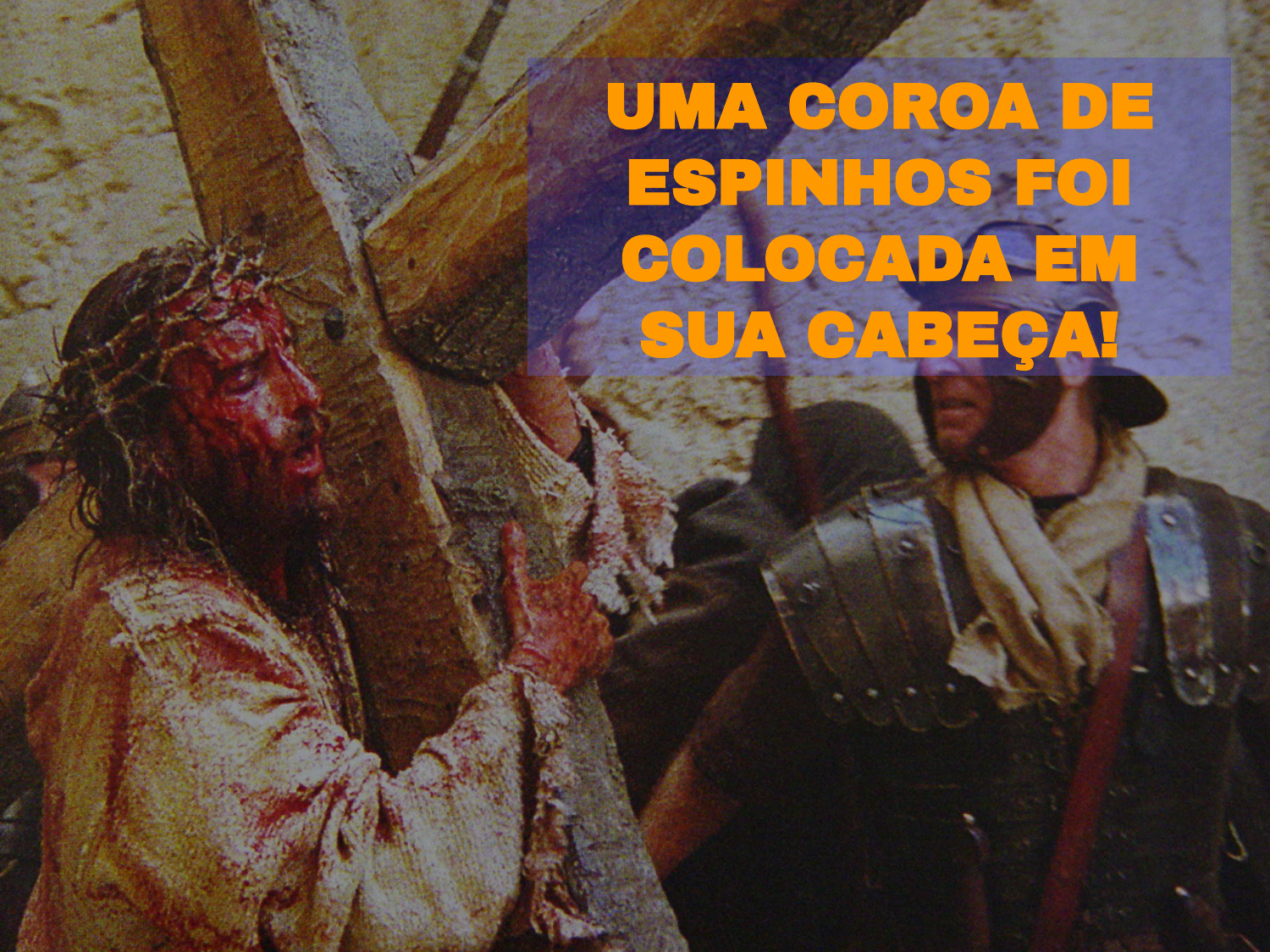

UMA COROA DE ESPINHOS FOI COLOCADA EM SUA CABEÇA!